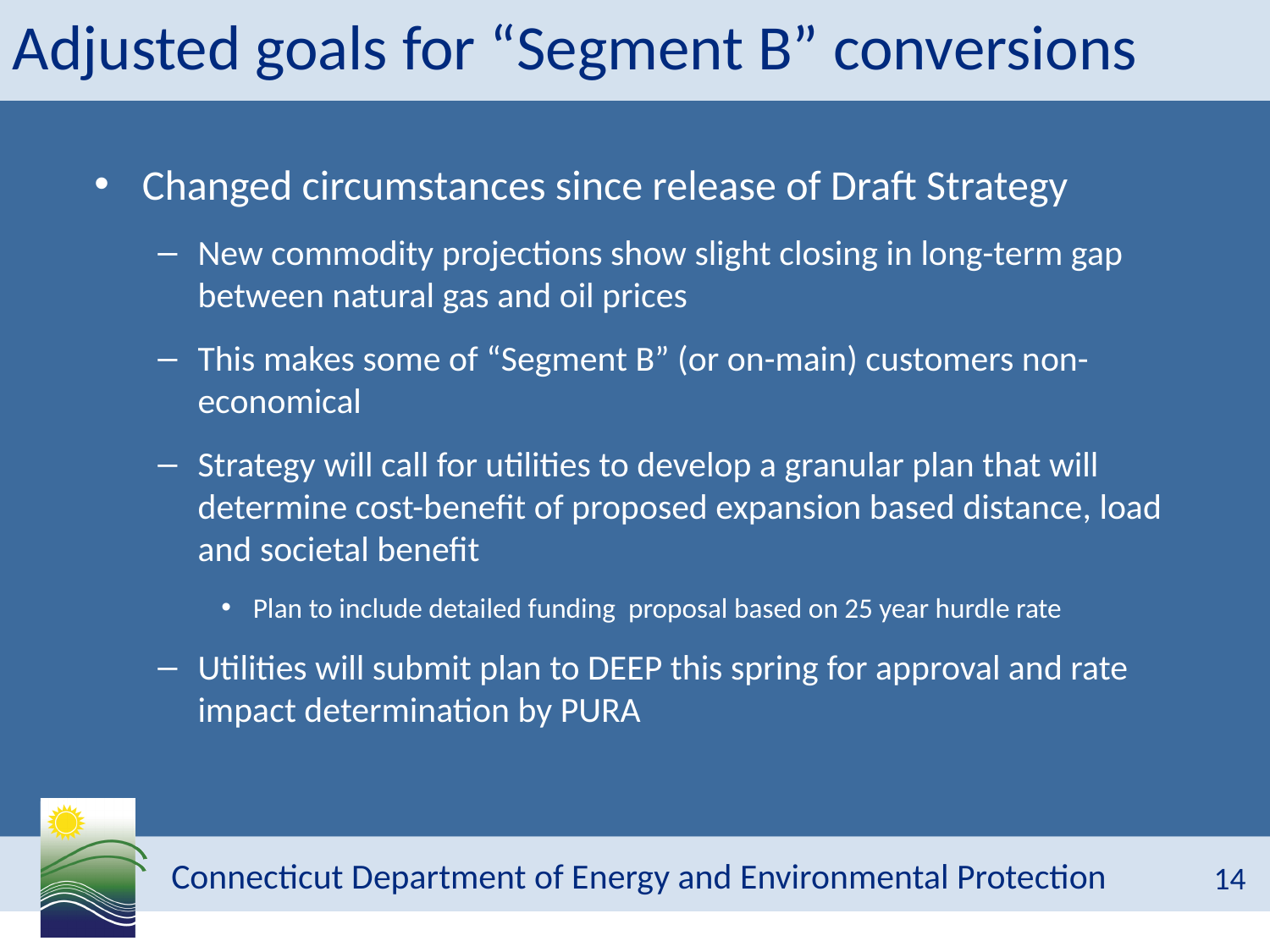

# Adjusted goals for “Segment B” conversions
Changed circumstances since release of Draft Strategy
New commodity projections show slight closing in long-term gap between natural gas and oil prices
This makes some of “Segment B” (or on-main) customers non-economical
Strategy will call for utilities to develop a granular plan that will determine cost-benefit of proposed expansion based distance, load and societal benefit
Plan to include detailed funding  proposal based on 25 year hurdle rate
Utilities will submit plan to DEEP this spring for approval and rate impact determination by PURA

14